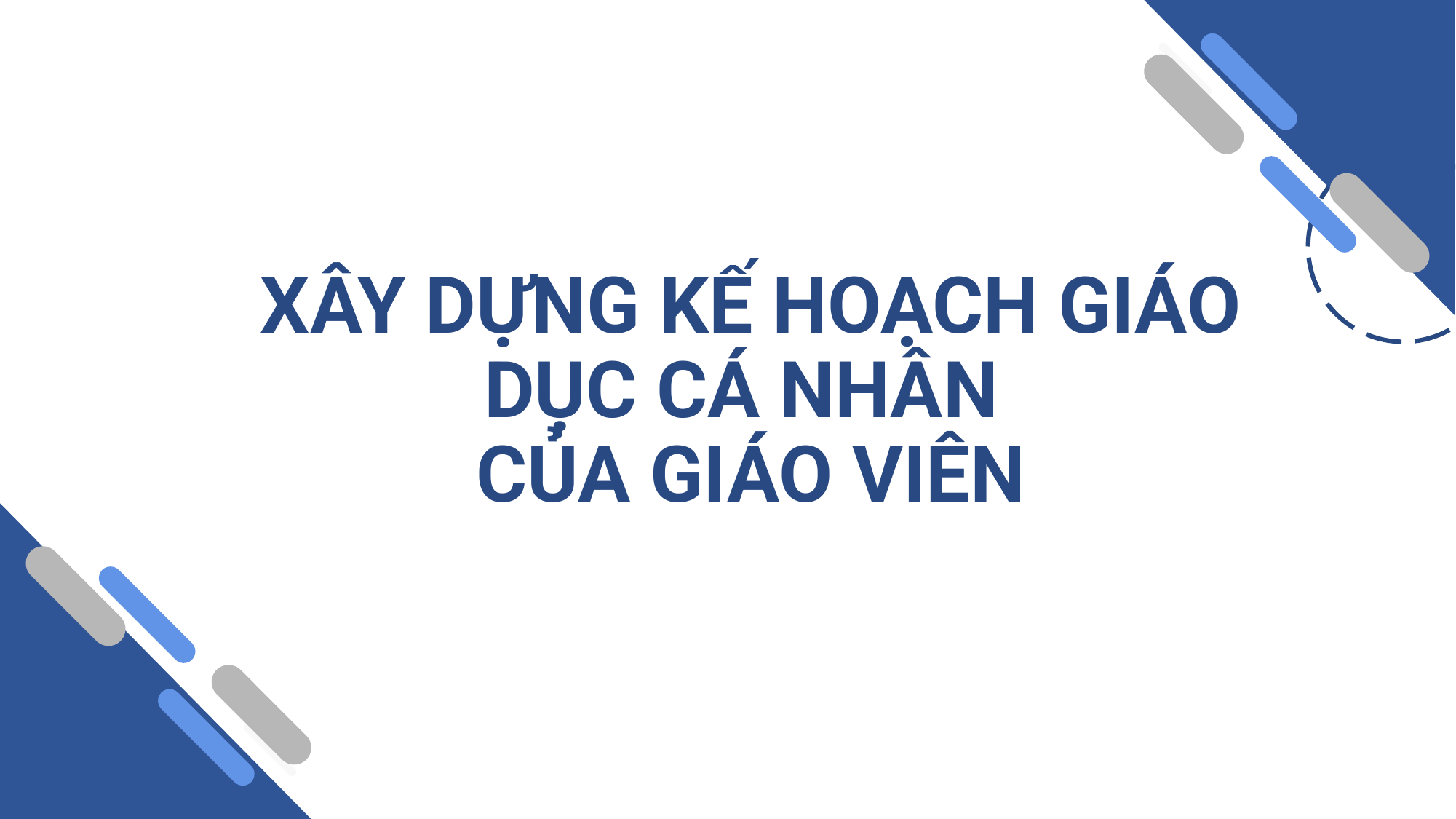

# XÂY DỰNG KẾ HOẠCH GIÁO DỤC CÁ NHÂN CỦA GIÁO VIÊN